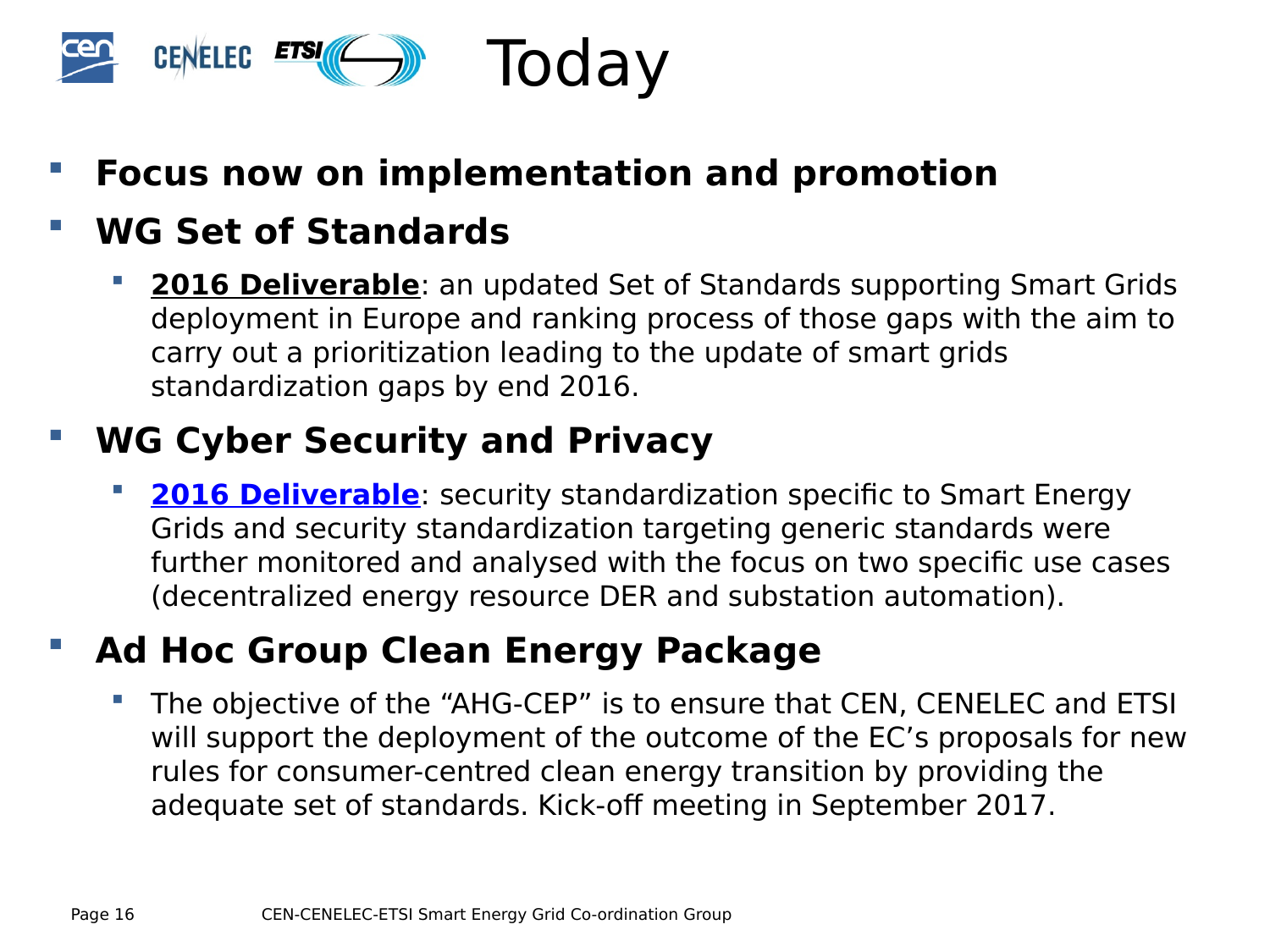

# Today

Focus now on implementation and promotion
WG Set of Standards
2016 Deliverable: an updated Set of Standards supporting Smart Grids deployment in Europe and ranking process of those gaps with the aim to carry out a prioritization leading to the update of smart grids standardization gaps by end 2016.
WG Cyber Security and Privacy
2016 Deliverable: security standardization specific to Smart Energy Grids and security standardization targeting generic standards were further monitored and analysed with the focus on two specific use cases (decentralized energy resource DER and substation automation).
Ad Hoc Group Clean Energy Package
The objective of the “AHG-CEP” is to ensure that CEN, CENELEC and ETSI will support the deployment of the outcome of the EC’s proposals for new rules for consumer-centred clean energy transition by providing the adequate set of standards. Kick-off meeting in September 2017.